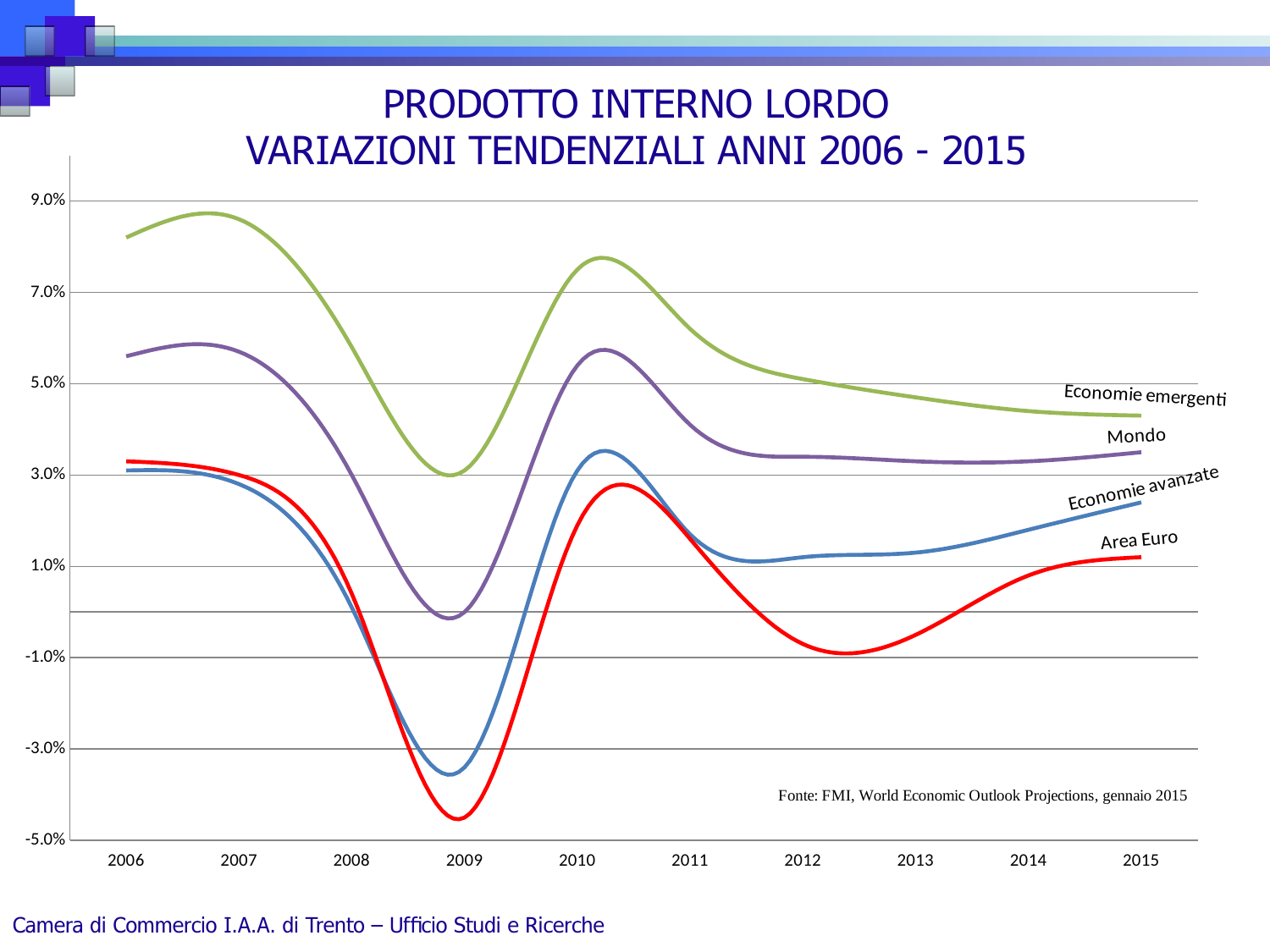

### Chart

| Category | Economie avanzate | Economie emergenti | Mondo | Zona Euro |
|---|---|---|---|---|
| 2006 | 0.031 | 0.08199999999999999 | 0.055999999999999994 | 0.033 |
| 2007 | 0.027999999999999997 | 0.086 | 0.057 | 0.03 |
| 2008 | 0.001 | 0.057999999999999996 | 0.03 | 0.004 |
| 2009 | -0.034 | 0.031 | 0.0 | -0.045 |
| 2010 | 0.031 | 0.075 | 0.054000000000000006 | 0.019 |
| 2011 | 0.017 | 0.062 | 0.040999999999999995 | 0.016 |
| 2012 | 0.012 | 0.051 | 0.034 | -0.006999999999999999 |
| 2013 | 0.013 | 0.047 | 0.033 | -0.005 |
| 2014 | 0.018000000000000002 | 0.044000000000000004 | 0.033 | 0.008 |
| 2015 | 0.024 | 0.043 | 0.035 | 0.012 |
# PRODOTTO INTERNO LORDO
VARIAZIONI TENDENZIALI ANNI 2006 - 2015

Camera di Commercio I.A.A. di Trento – Ufficio Studi e Ricerche